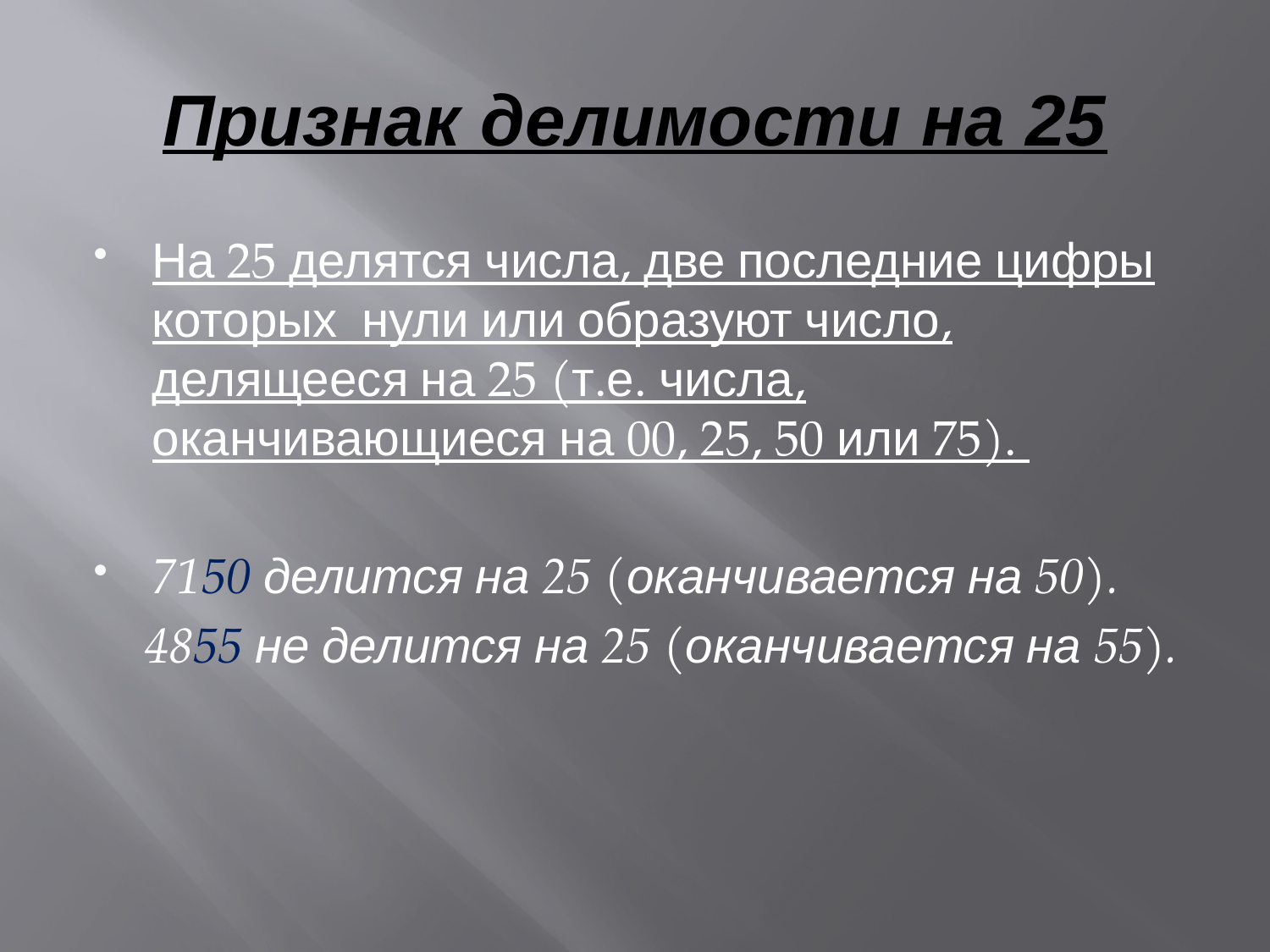

# Признак делимости на 25
На 25 делятся числа, две последние цифры которых  нули или образуют число, делящееся на 25 (т.е. числа, оканчивающиеся на 00, 25, 50 или 75).

7150 делится на 25 (оканчивается на 50).
    4855 не делится на 25 (оканчивается на 55).